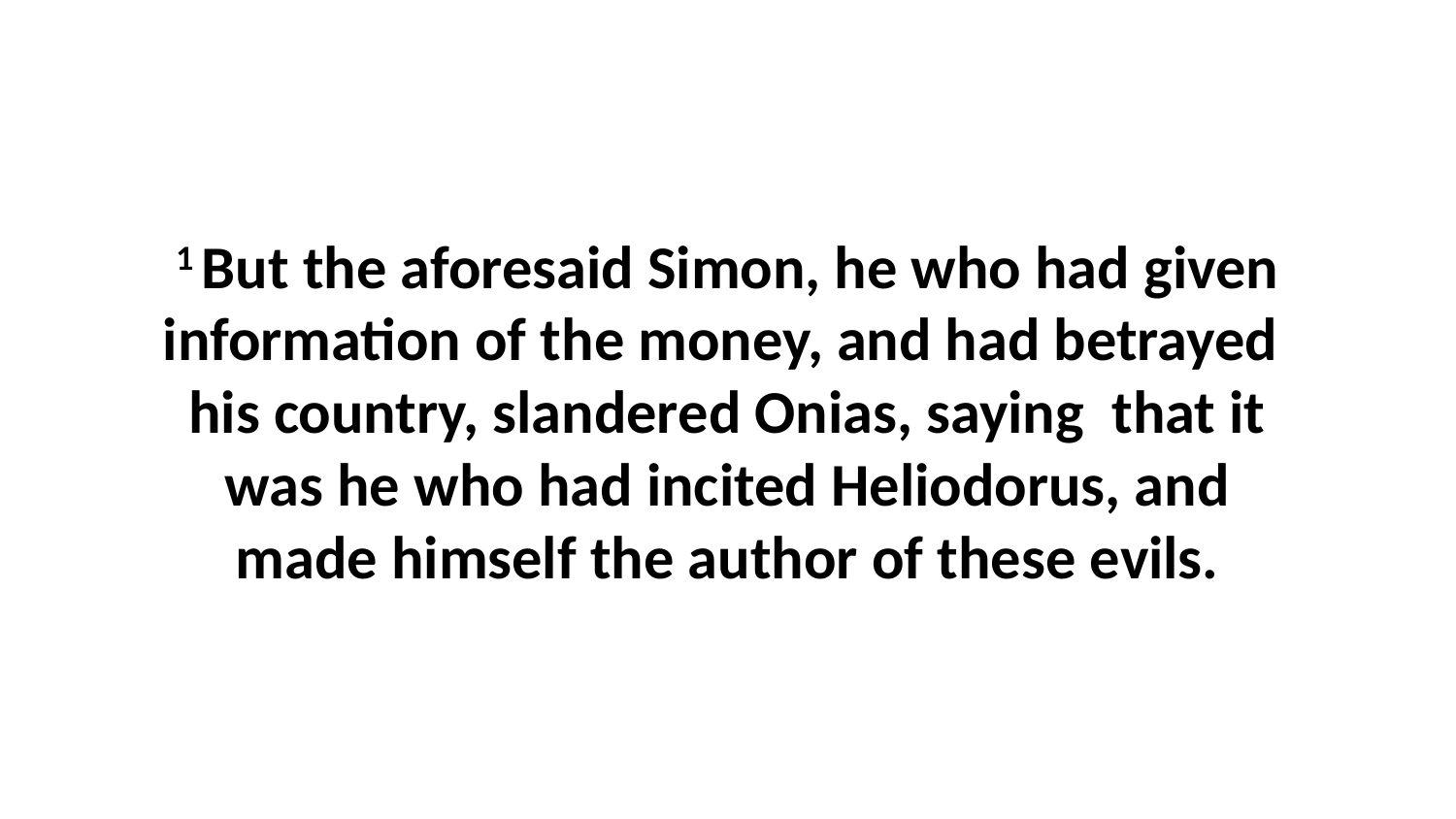

1 But the aforesaid Simon, he who had given information of the money, and had betrayed  his country, slandered Onias, saying  that it was he who had incited Heliodorus, and made himself the author of these evils.